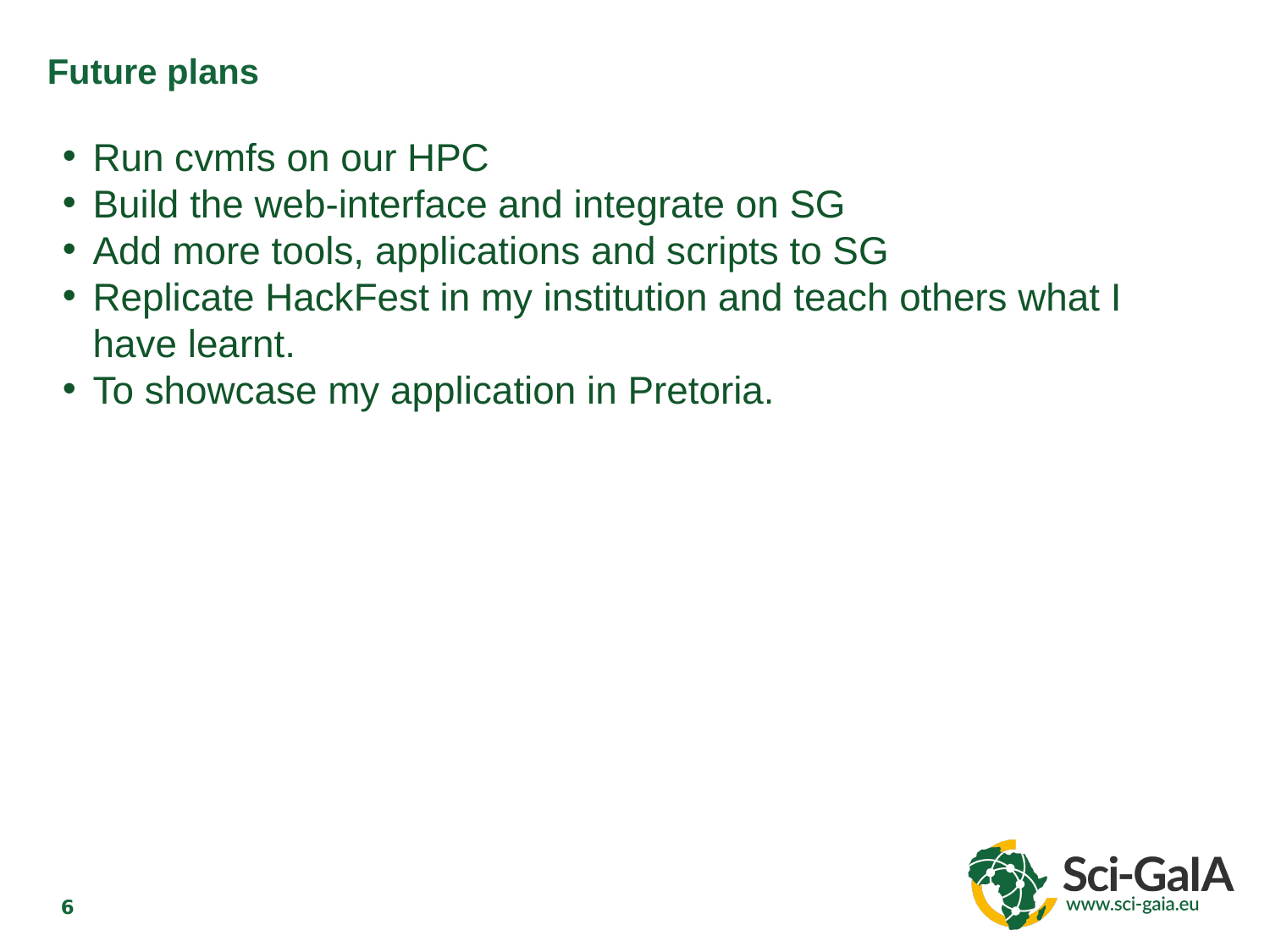

Future plans
Run cvmfs on our HPC
Build the web-interface and integrate on SG
Add more tools, applications and scripts to SG
Replicate HackFest in my institution and teach others what I have learnt.
To showcase my application in Pretoria.
6